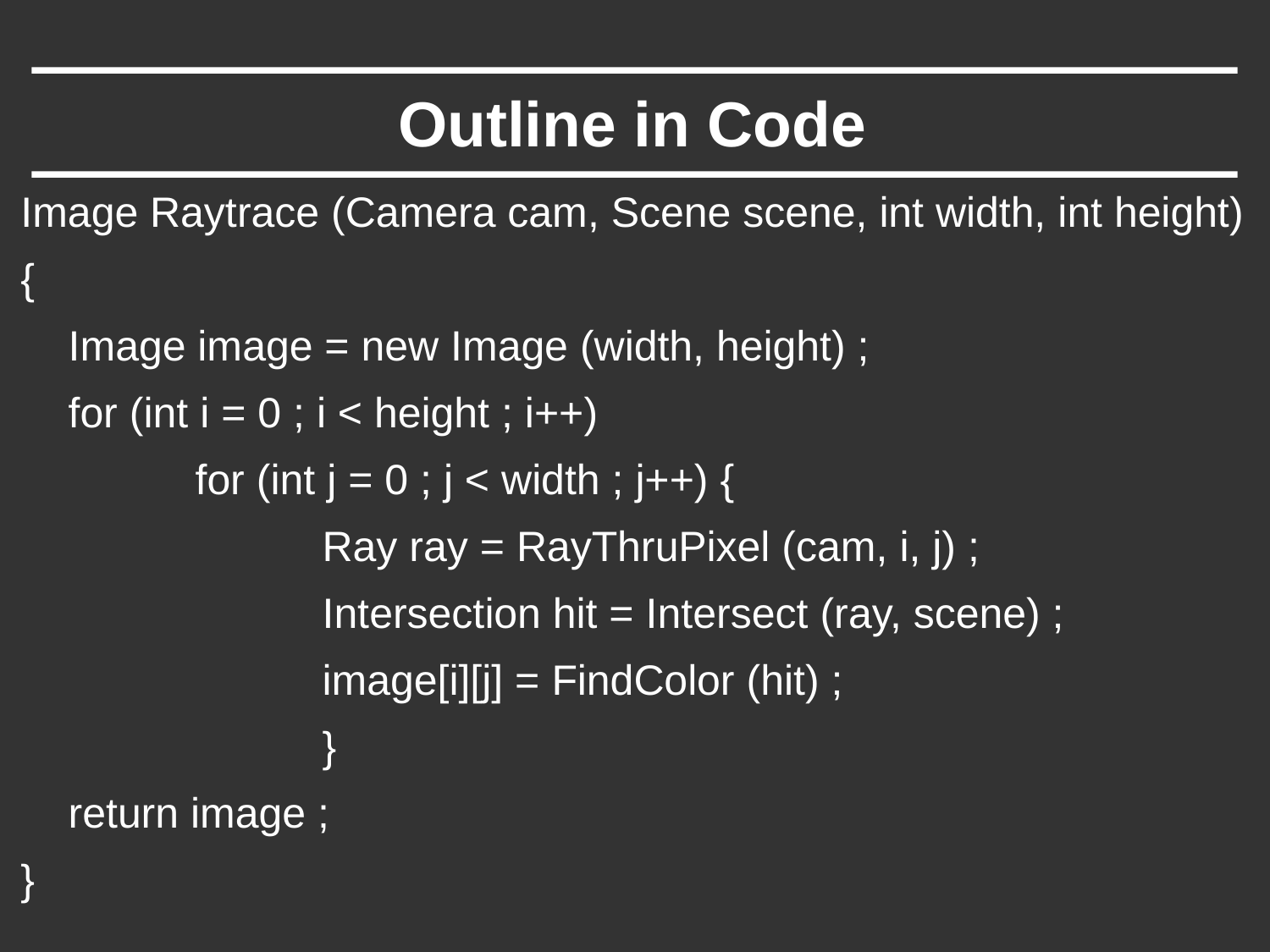

# Outline in Code
Image Raytrace (Camera cam, Scene scene, int width, int height)
{
	Image image = new Image (width, height) ;
	for (int i = 0 ; i < height ; i++)
		for (int j = 0 ; j < width ; j++) {
			Ray ray = RayThruPixel (cam, i, j) ;
			Intersection hit = Intersect (ray, scene) ;
			image[i][j] = FindColor (hit) ;
			}
	return image ;
}